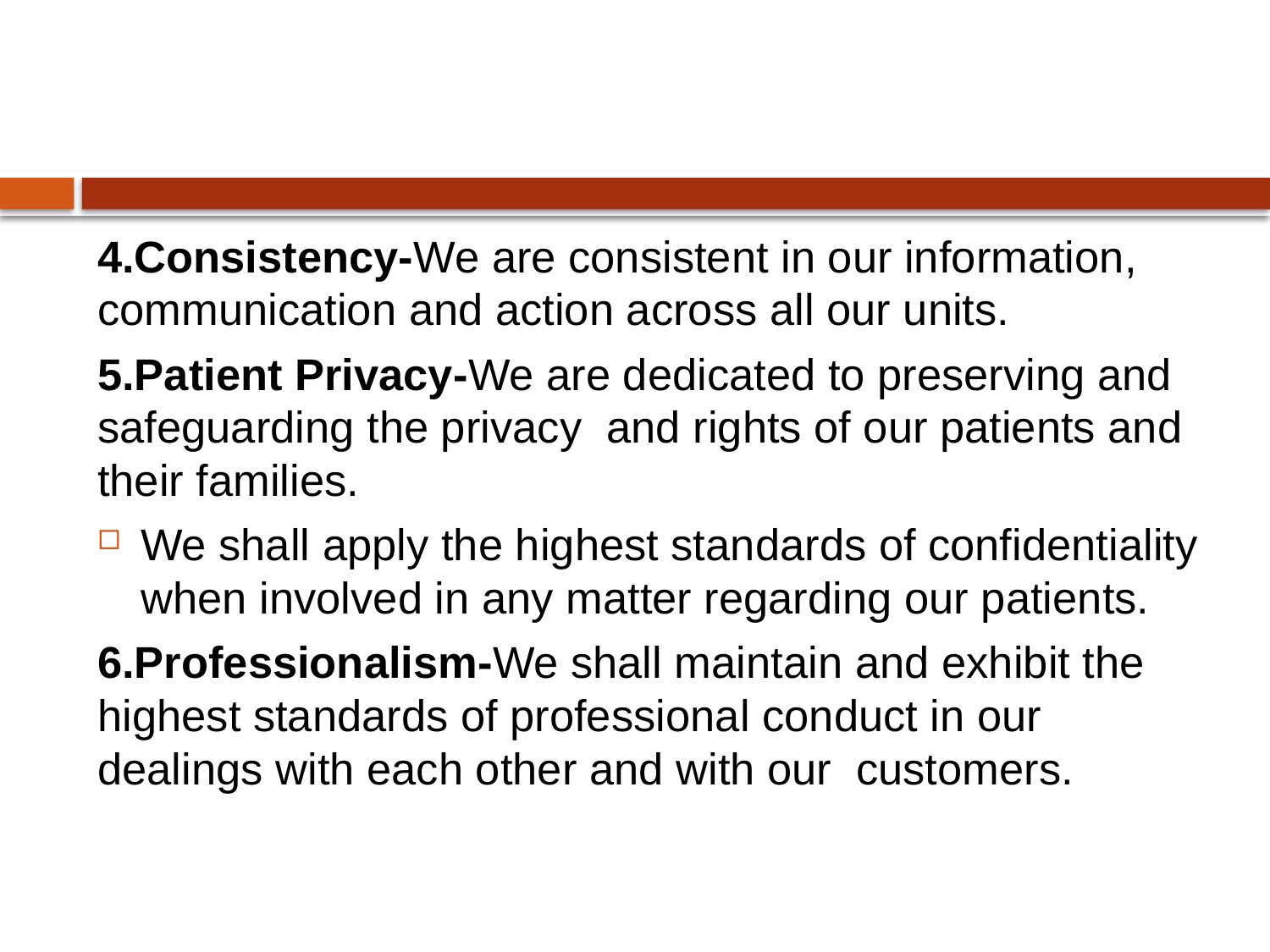

#
4.Consistency-We are consistent in our information, communication and action across all our units.
5.Patient Privacy-We are dedicated to preserving and safeguarding the privacy  and rights of our patients and their families.
We shall apply the highest standards of confidentiality when involved in any matter regarding our patients.
6.Professionalism-We shall maintain and exhibit the highest standards of professional conduct in our dealings with each other and with our  customers.